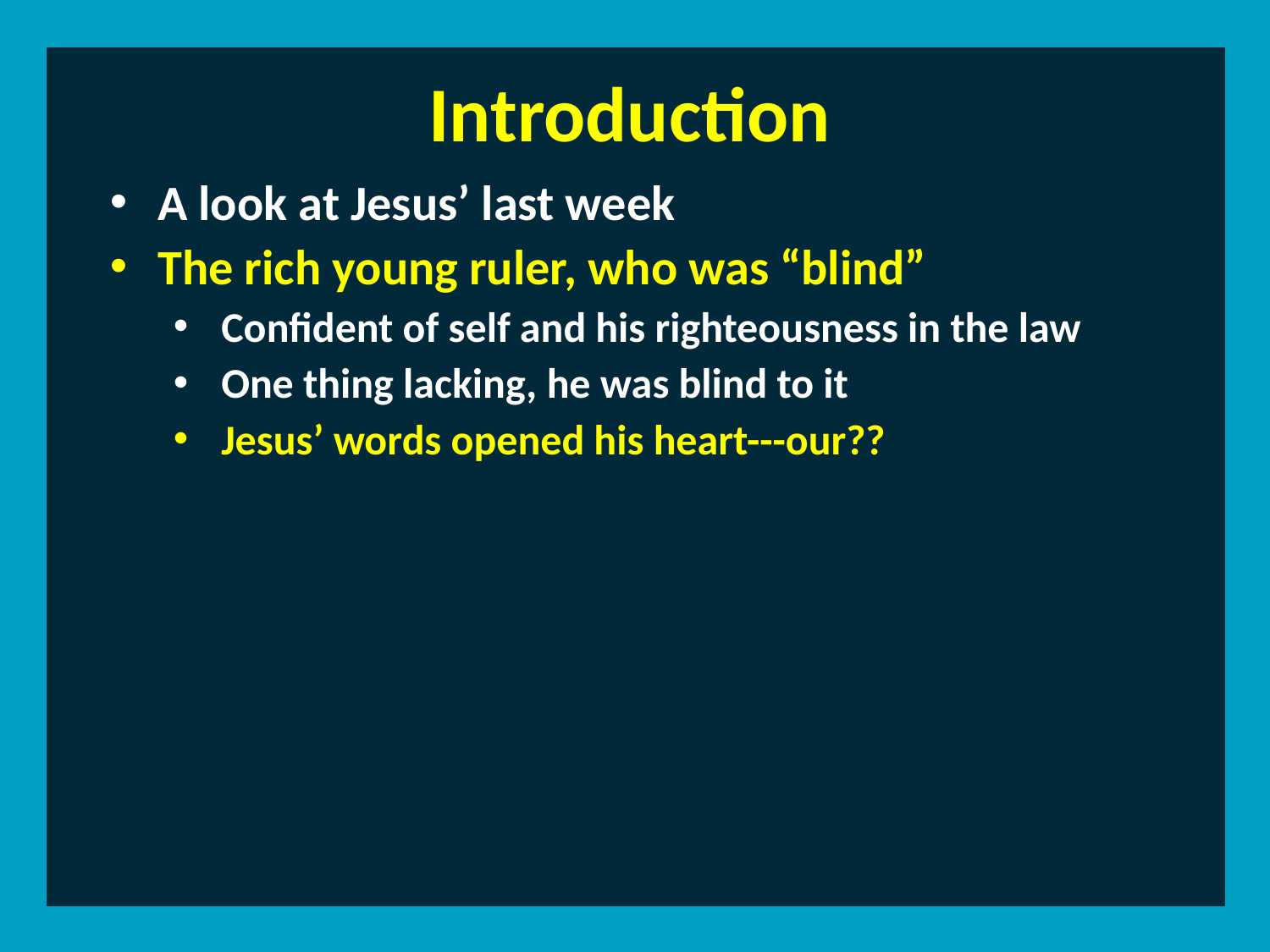

Introduction
A look at Jesus’ last week
The rich young ruler, who was “blind”
Confident of self and his righteousness in the law
One thing lacking, he was blind to it
Jesus’ words opened his heart---our??